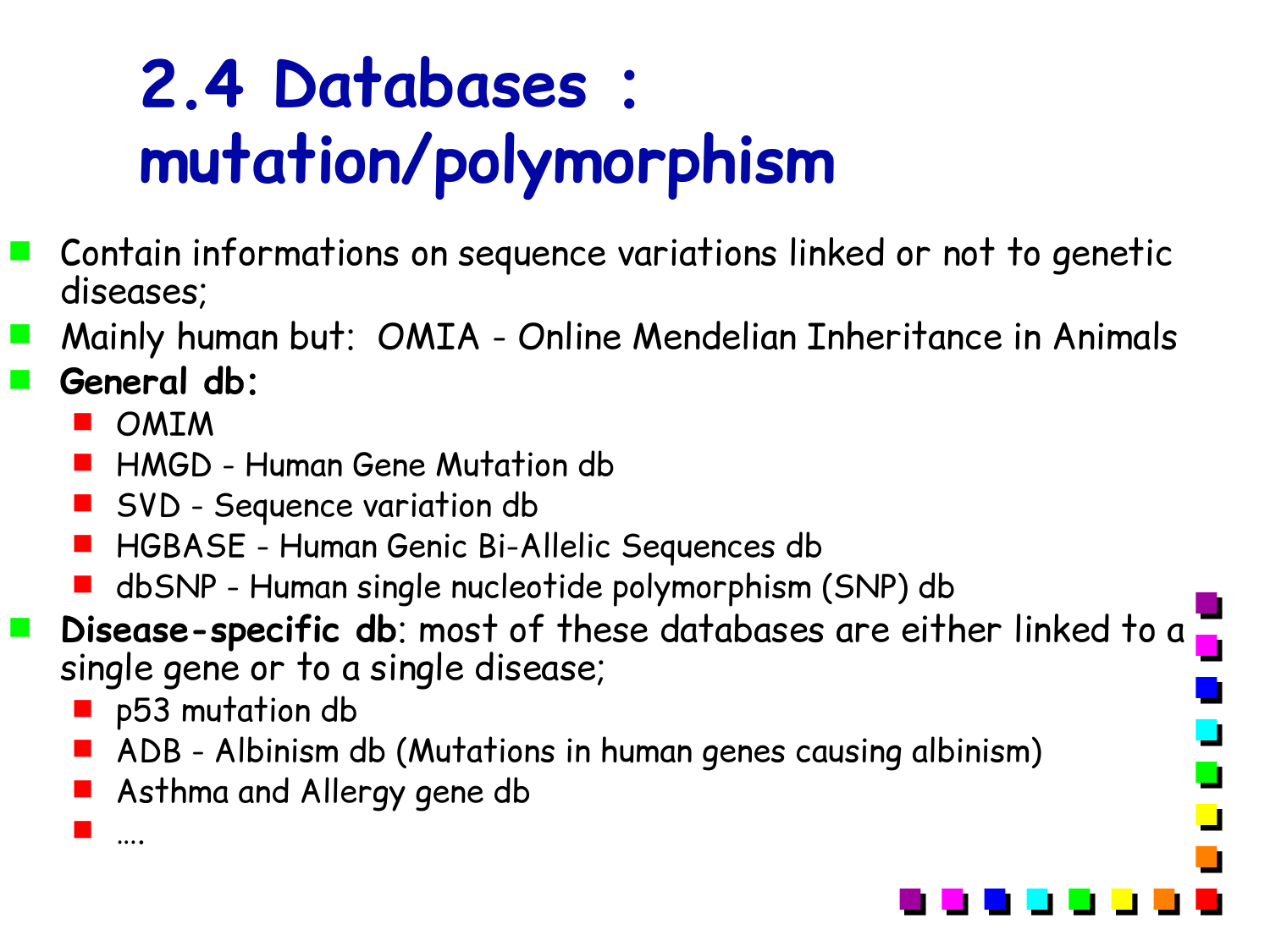

# 2.4 Databases : mutation/polymorphism

Contain informations on sequence variations linked or not to genetic diseases;
Mainly human but:  OMIA - Online Mendelian Inheritance in Animals
General db:
OMIM
HMGD - Human Gene Mutation db
SVD - Sequence variation db
HGBASE - Human Genic Bi-Allelic Sequences db
dbSNP - Human single nucleotide polymorphism (SNP) db
Disease-specific db: most of these databases are either linked to a single gene or to a single disease;
p53 mutation db
ADB - Albinism db (Mutations in human genes causing albinism)
Asthma and Allergy gene db
….